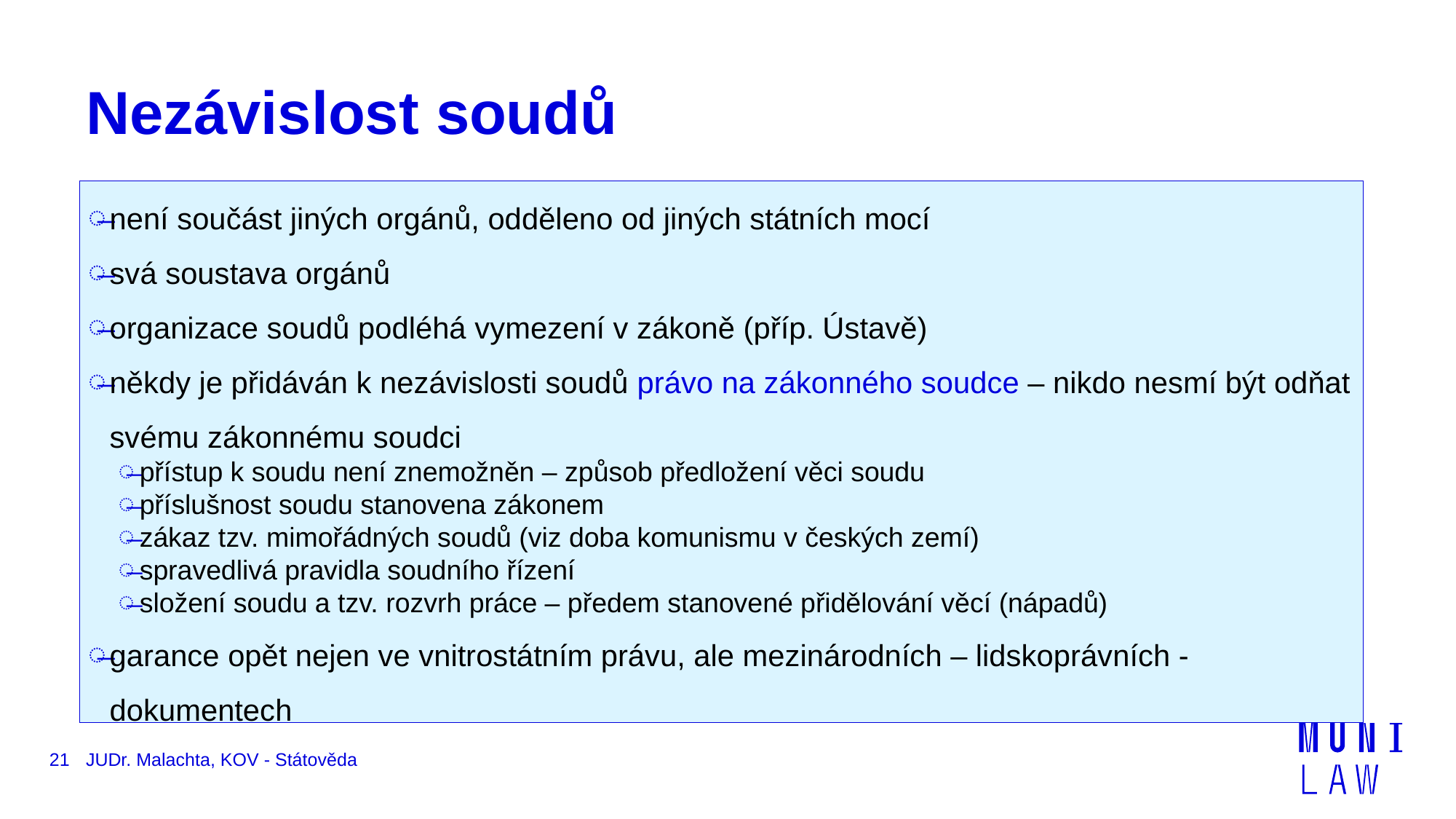

# Nezávislost soudů
není součást jiných orgánů, odděleno od jiných státních mocí
svá soustava orgánů
organizace soudů podléhá vymezení v zákoně (příp. Ústavě)
někdy je přidáván k nezávislosti soudů právo na zákonného soudce – nikdo nesmí být odňat svému zákonnému soudci
přístup k soudu není znemožněn – způsob předložení věci soudu
příslušnost soudu stanovena zákonem
zákaz tzv. mimořádných soudů (viz doba komunismu v českých zemí)
spravedlivá pravidla soudního řízení
složení soudu a tzv. rozvrh práce – předem stanovené přidělování věcí (nápadů)
garance opět nejen ve vnitrostátním právu, ale mezinárodních – lidskoprávních - dokumentech

21
JUDr. Malachta, KOV - Státověda